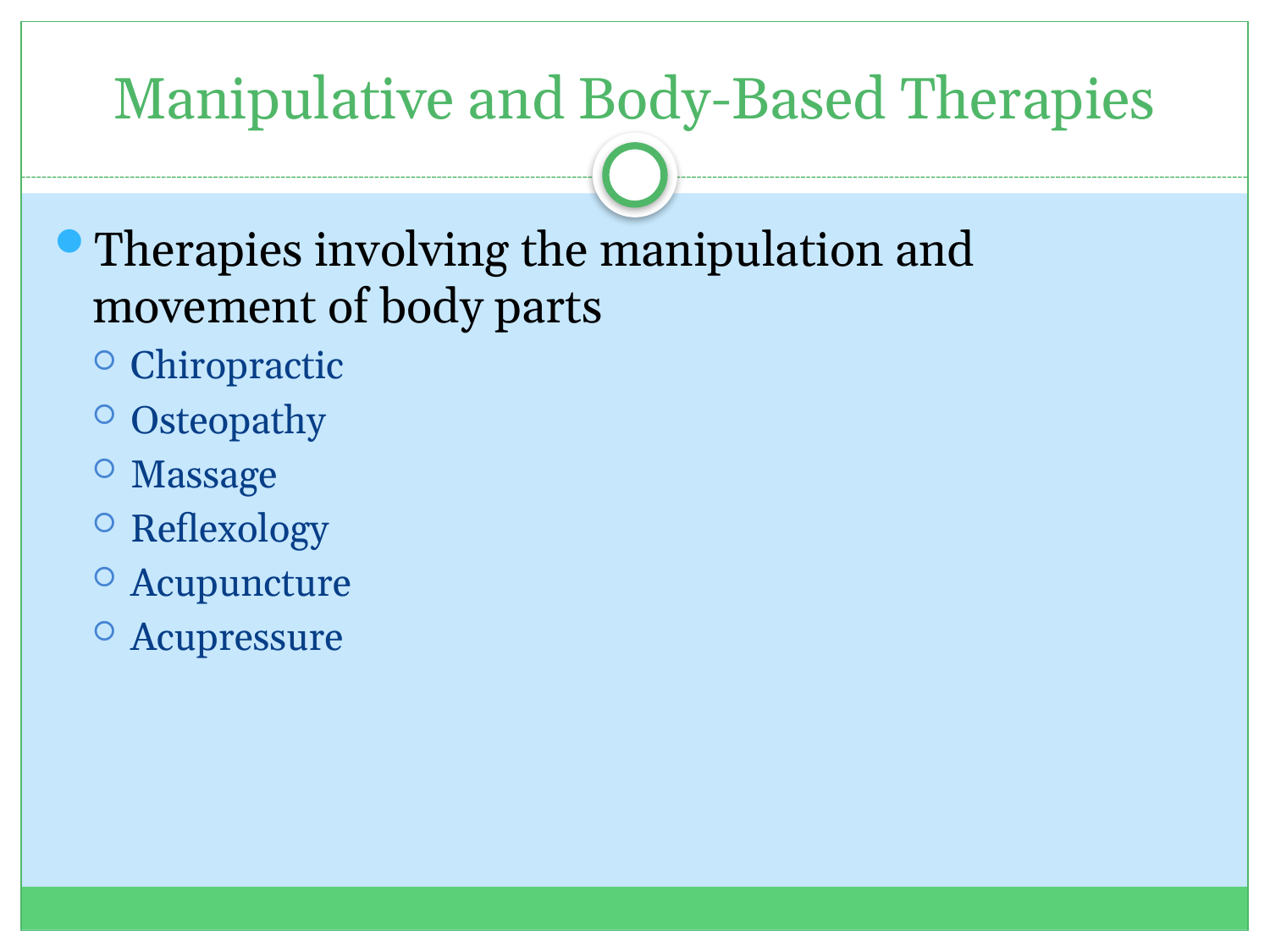

# Manipulative and Body-Based Therapies
Therapies involving the manipulation and movement of body parts
Chiropractic
Osteopathy
Massage
Reflexology
Acupuncture
Acupressure